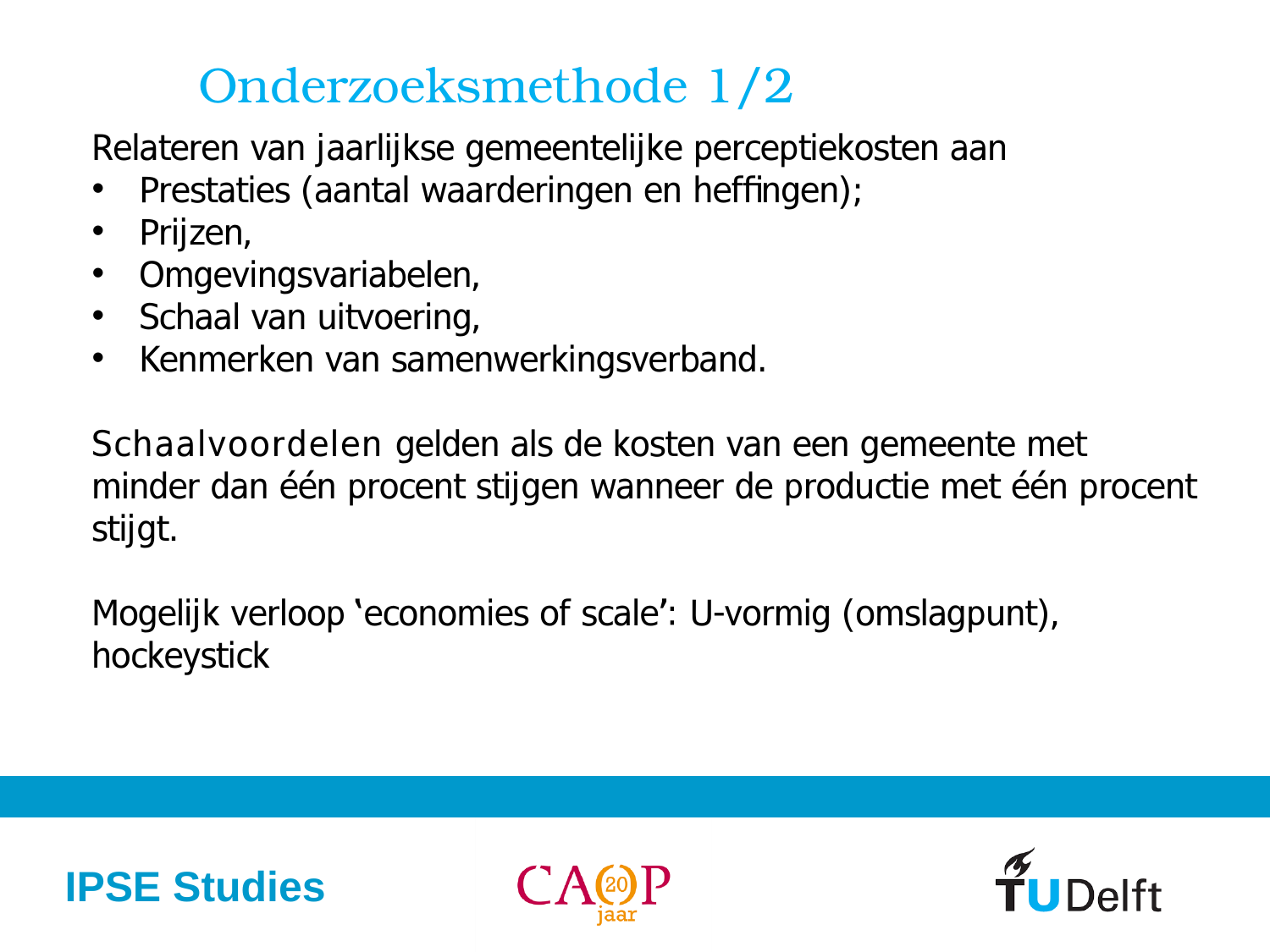

Onderzoeksmethode 1/2
Relateren van jaarlijkse gemeentelijke perceptiekosten aan
Prestaties (aantal waarderingen en heffingen);
Prijzen,
Omgevingsvariabelen,
Schaal van uitvoering,
Kenmerken van samenwerkingsverband.

Schaalvoordelen gelden als de kosten van een gemeente met minder dan één procent stijgen wanneer de productie met één procent stijgt.

Mogelijk verloop ‘economies of scale’: U-vormig (omslagpunt), hockeystick